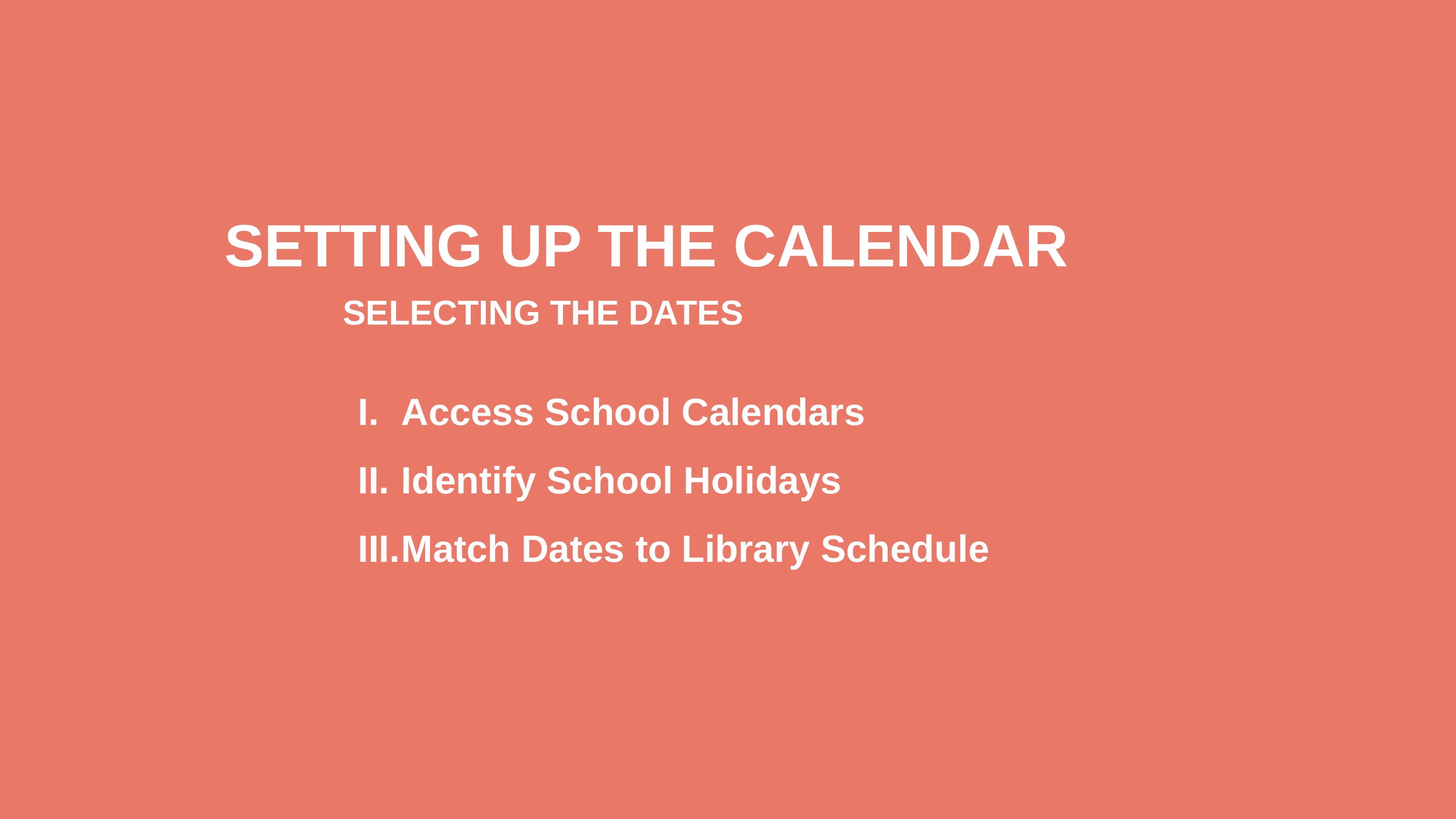

SETTING UP THE CALENDAR
SELECTING THE DATES
Access School Calendars
Identify School Holidays
Match Dates to Library Schedule